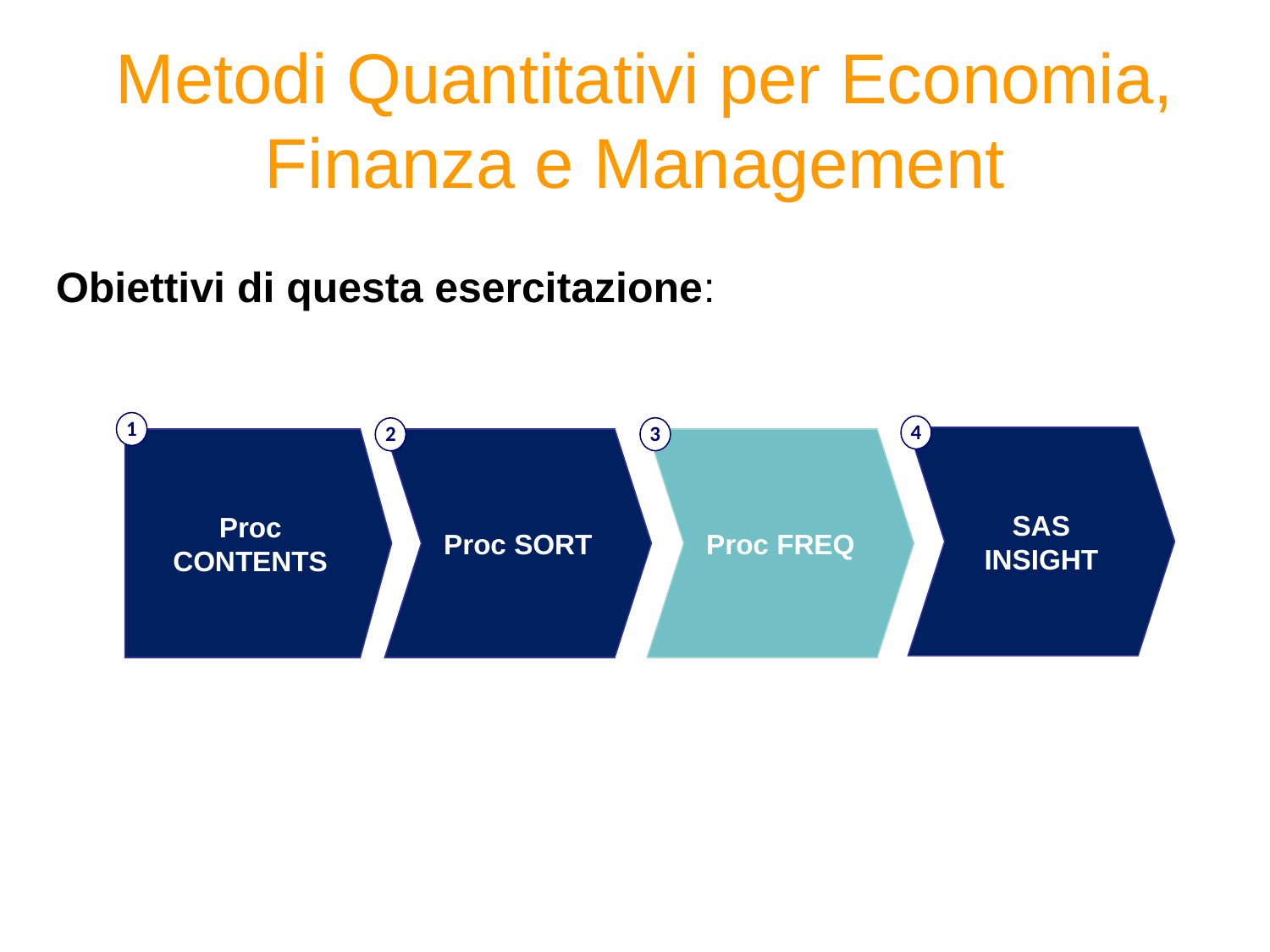

# Metodi Quantitativi per Economia, Finanza e Management
Obiettivi di questa esercitazione:

1
4
3
2
SAS INSIGHT
Proc
CONTENTS
Proc SORT
Proc FREQ